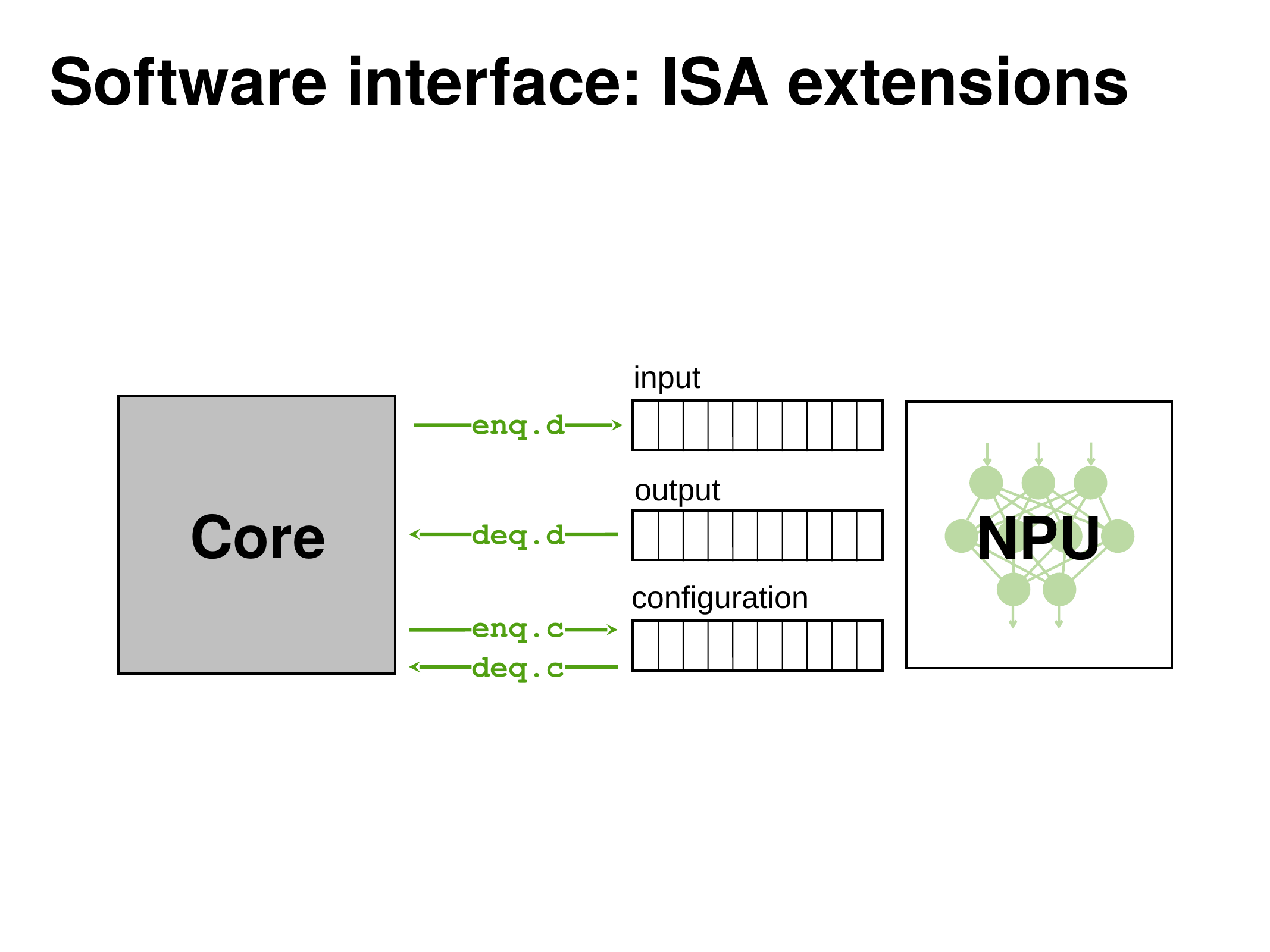

# Software interface: ISA extensions
input

Core
enq.d

NPU

output
deq.d

configuration
enq.c

deq.c